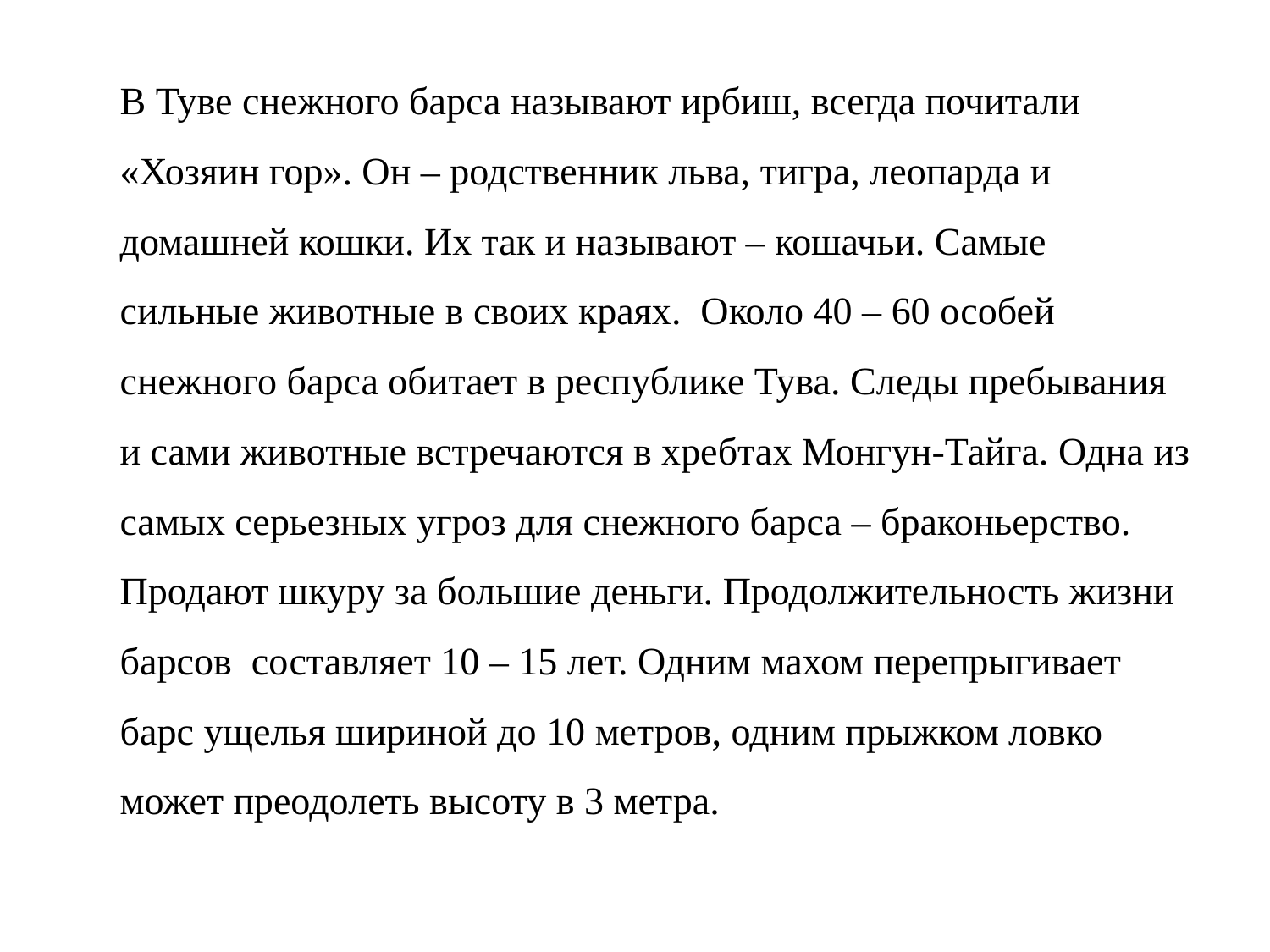

В Туве снежного барса называют ирбиш, всегда почитали «Хозяин гор». Он – родственник льва, тигра, леопарда и домашней кошки. Их так и называют – кошачьи. Самые сильные животные в своих краях.  Около 40 – 60 особей снежного барса обитает в республике Тува. Следы пребывания и сами животные встречаются в хребтах Монгун-Тайга. Одна из самых серьезных угроз для снежного барса – браконьерство. Продают шкуру за большие деньги. Продолжительность жизни барсов  составляет 10 – 15 лет. Одним махом перепрыгивает барс ущелья шириной до 10 метров, одним прыжком ловко может преодолеть высоту в 3 метра.